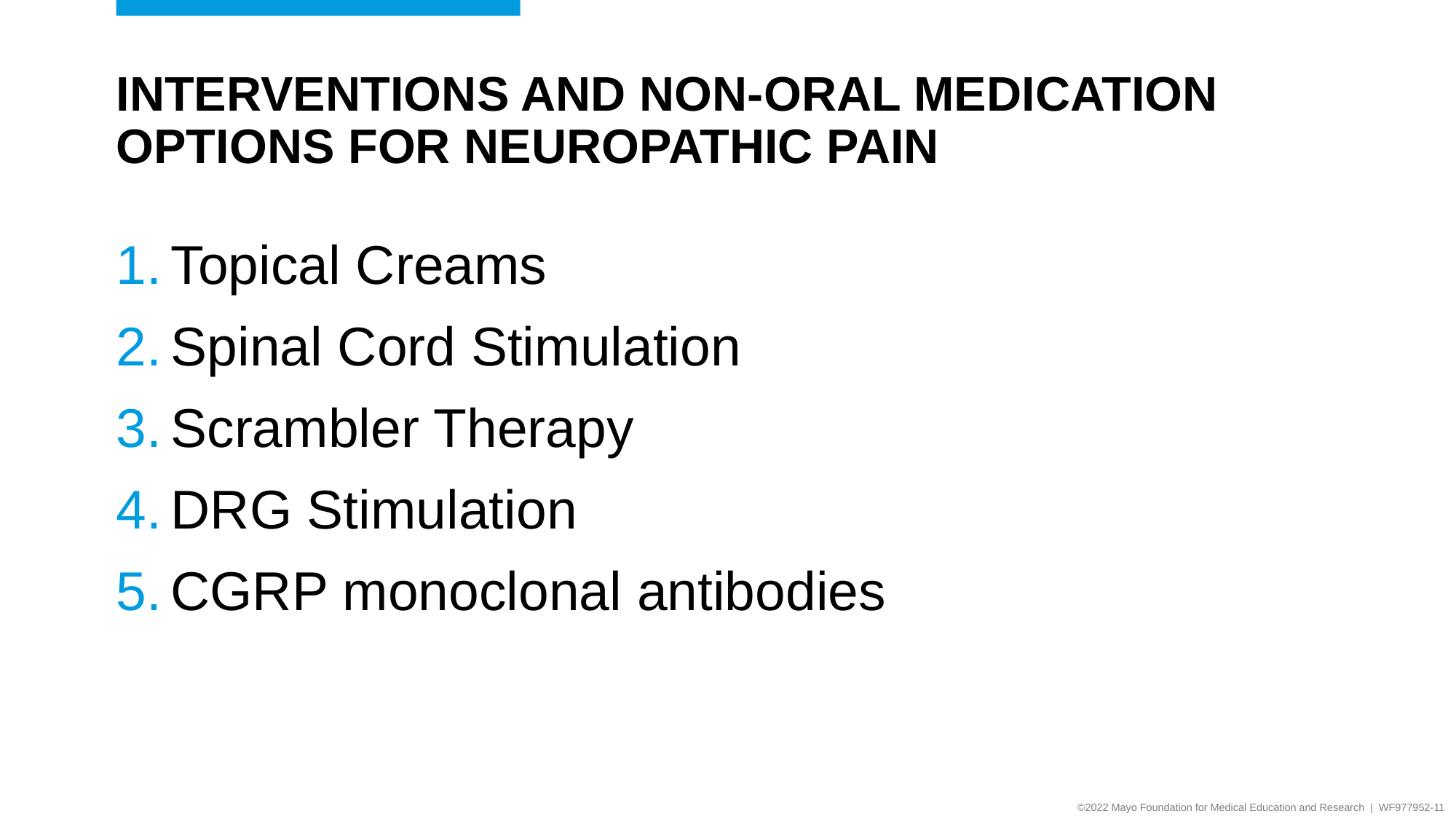

# Interventions and Non-Oral Medication options for Neuropathic Pain
Topical Creams
Spinal Cord Stimulation
Scrambler Therapy
DRG Stimulation
CGRP monoclonal antibodies